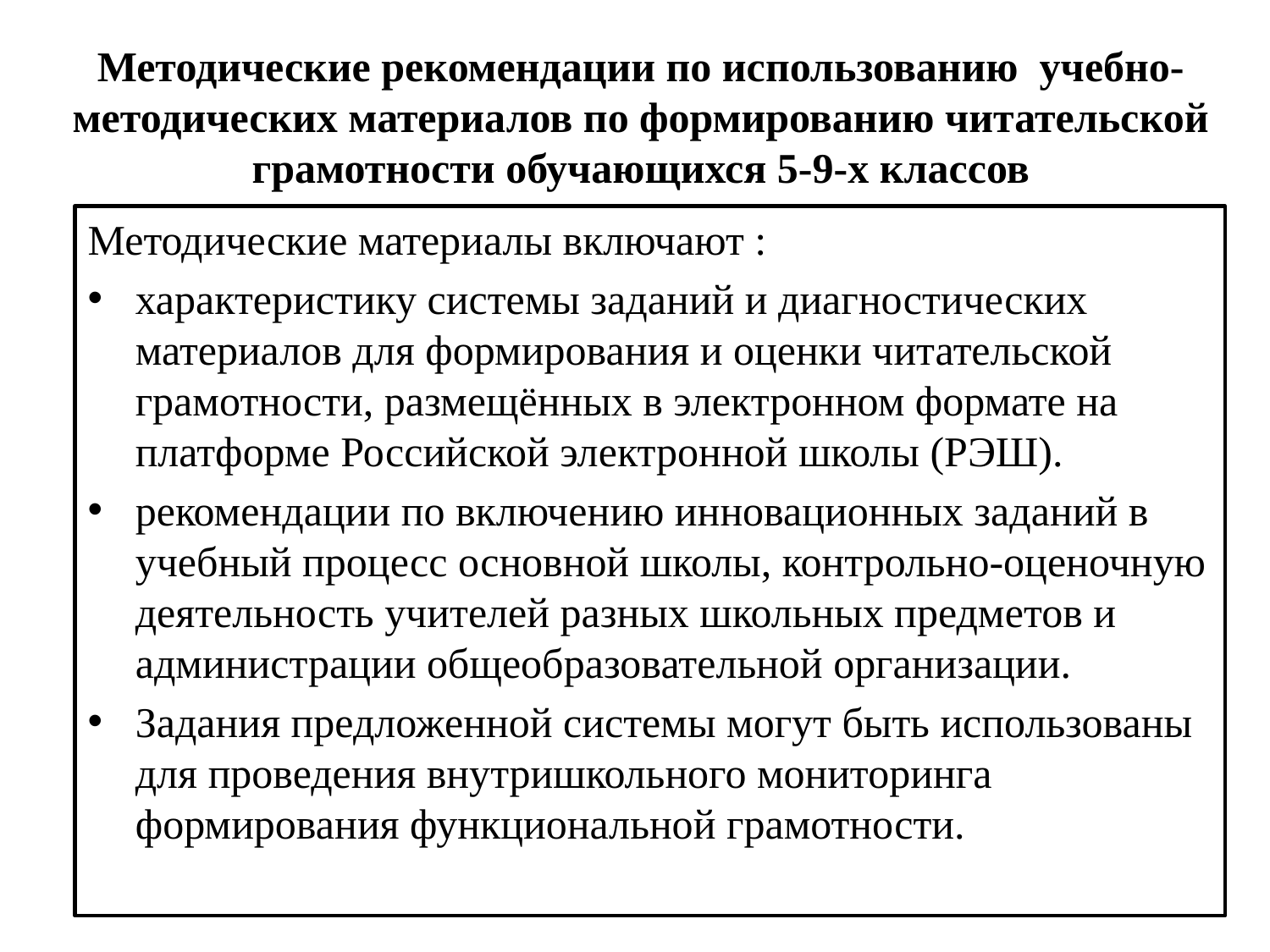

# Методические рекомендации по использованию  учебно-методических материалов по формированию читательской грамотности обучающихся 5-9-х классов
Методические материалы включают :
характеристику системы заданий и диагностических материалов для формирования и оценки читательской грамотности, размещённых в электронном формате на платформе Российской электронной школы (РЭШ).
рекомендации по включению инновационных заданий в учебный процесс основной школы, контрольно-оценочную деятельность учителей разных школьных предметов и администрации общеобразовательной организации.
Задания предложенной системы могут быть использованы для проведения внутришкольного мониторинга формирования функциональной грамотности.